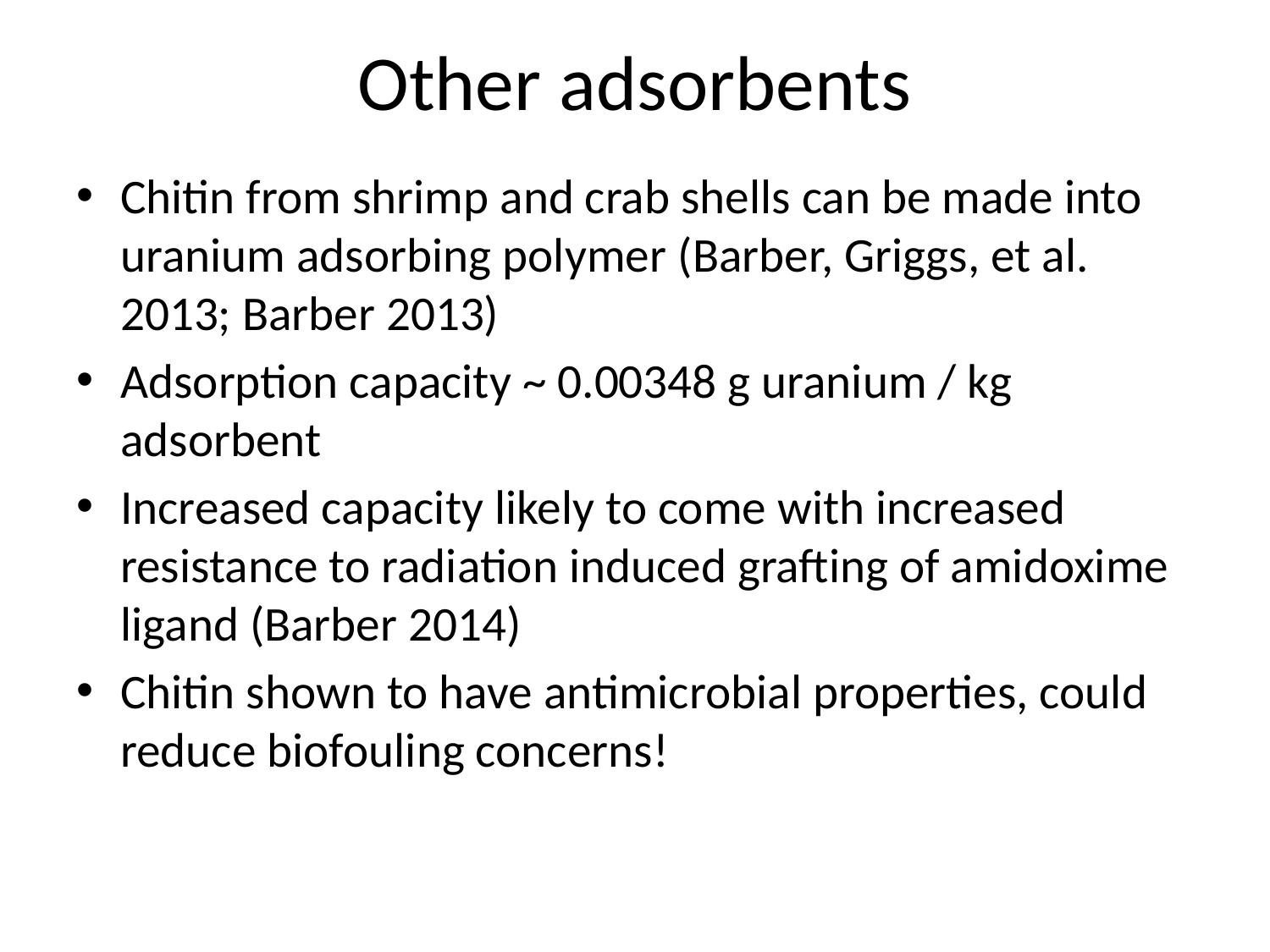

# Other adsorbents
Chitin from shrimp and crab shells can be made into uranium adsorbing polymer (Barber, Griggs, et al. 2013; Barber 2013)
Adsorption capacity ~ 0.00348 g uranium / kg adsorbent
Increased capacity likely to come with increased resistance to radiation induced grafting of amidoxime ligand (Barber 2014)
Chitin shown to have antimicrobial properties, could reduce biofouling concerns!